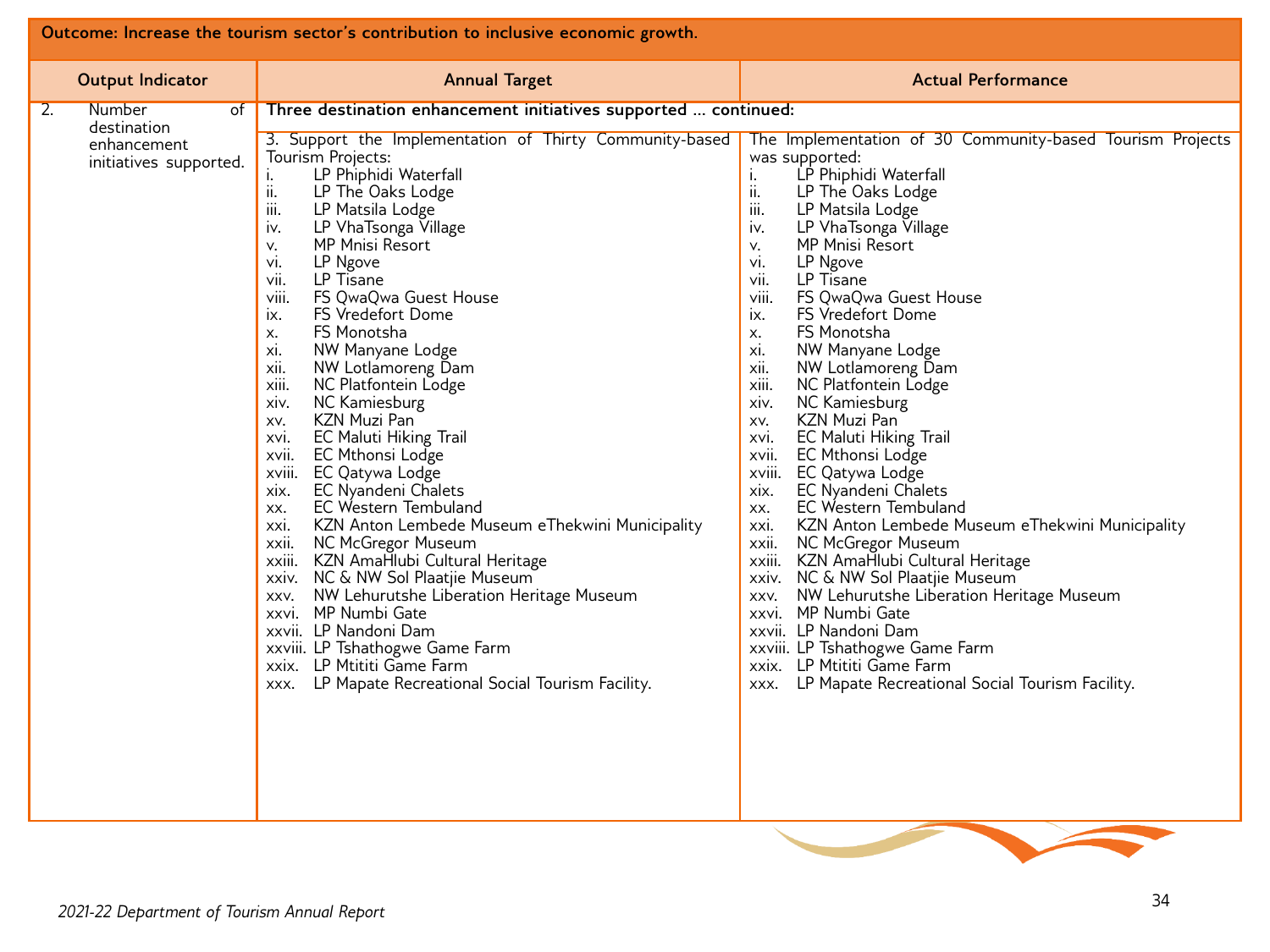

| Outcome: Increase the tourism sector’s contribution to inclusive economic growth. |  |  |
| --- | --- | --- |
| Output Indicator | Annual Target | Actual Performance |
| Number of destination enhancement initiatives supported. | Three destination enhancement initiatives supported … continued: |  |
|  | 3. Support the Implementation of Thirty Community-based Tourism Projects: LP Phiphidi Waterfall LP The Oaks Lodge LP Matsila Lodge LP VhaTsonga Village MP Mnisi Resort LP Ngove LP Tisane FS QwaQwa Guest House FS Vredefort Dome FS Monotsha NW Manyane Lodge NW Lotlamoreng Dam NC Platfontein Lodge NC Kamiesburg KZN Muzi Pan EC Maluti Hiking Trail EC Mthonsi Lodge EC Qatywa Lodge EC Nyandeni Chalets EC Western Tembuland KZN Anton Lembede Museum eThekwini Municipality NC McGregor Museum KZN AmaHlubi Cultural Heritage NC & NW Sol Plaatjie Museum NW Lehurutshe Liberation Heritage Museum MP Numbi Gate LP Nandoni Dam LP Tshathogwe Game Farm LP Mtititi Game Farm LP Mapate Recreational Social Tourism Facility. | The Implementation of 30 Community-based Tourism Projects was supported: LP Phiphidi Waterfall LP The Oaks Lodge LP Matsila Lodge LP VhaTsonga Village MP Mnisi Resort LP Ngove LP Tisane FS QwaQwa Guest House FS Vredefort Dome FS Monotsha NW Manyane Lodge NW Lotlamoreng Dam NC Platfontein Lodge NC Kamiesburg KZN Muzi Pan EC Maluti Hiking Trail EC Mthonsi Lodge EC Qatywa Lodge EC Nyandeni Chalets EC Western Tembuland KZN Anton Lembede Museum eThekwini Municipality NC McGregor Museum KZN AmaHlubi Cultural Heritage NC & NW Sol Plaatjie Museum NW Lehurutshe Liberation Heritage Museum MP Numbi Gate LP Nandoni Dam LP Tshathogwe Game Farm LP Mtititi Game Farm LP Mapate Recreational Social Tourism Facility. |

34
2021-22 Department of Tourism Annual Report